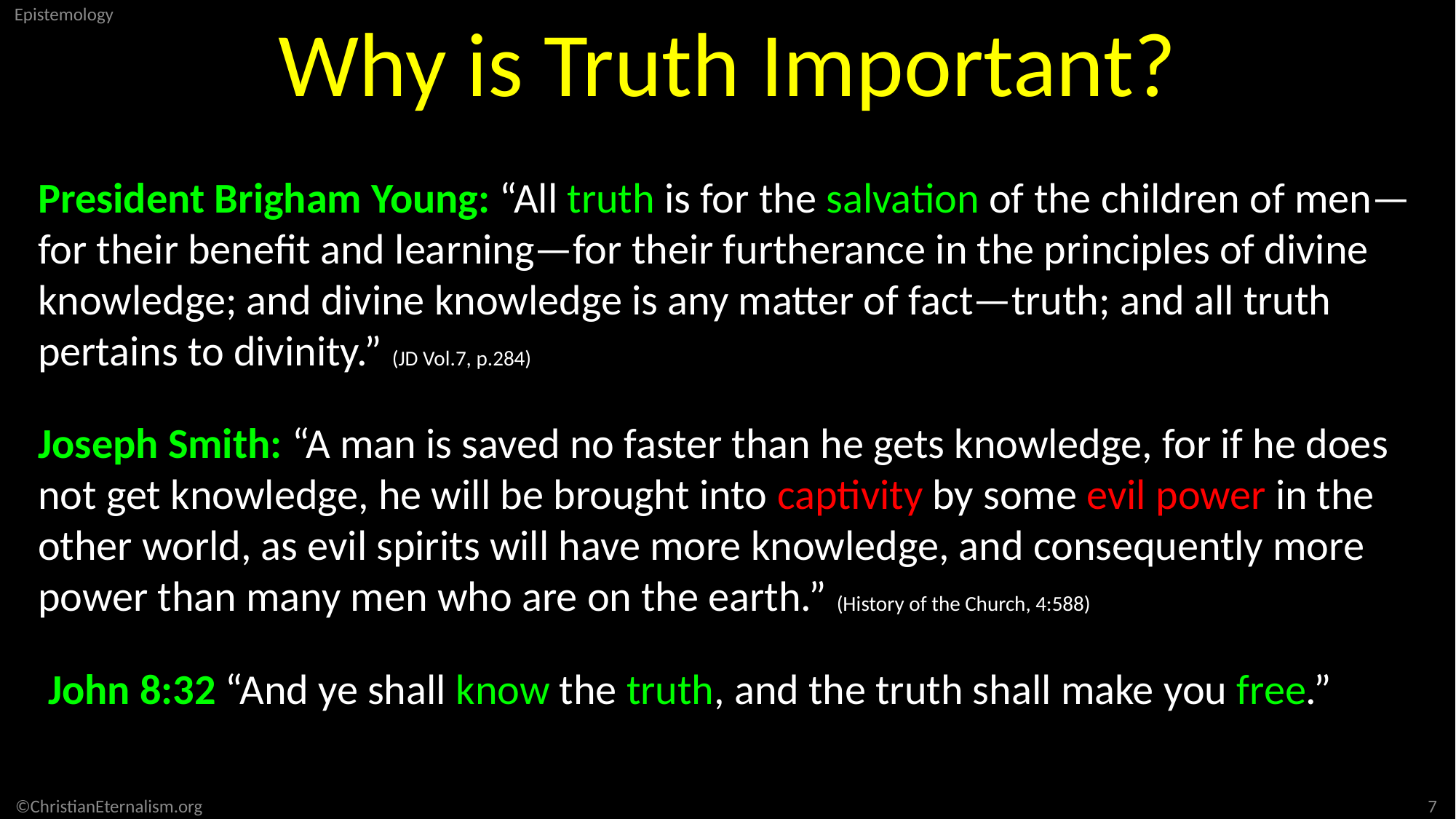

Why is Truth Important?
President Brigham Young: “All truth is for the salvation of the children of men—for their benefit and learning—for their furtherance in the principles of divine knowledge; and divine knowledge is any matter of fact—truth; and all truth pertains to divinity.” (JD Vol.7, p.284)
Joseph Smith: “A man is saved no faster than he gets knowledge, for if he does not get knowledge, he will be brought into captivity by some evil power in the other world, as evil spirits will have more knowledge, and consequently more power than many men who are on the earth.” (History of the Church, 4:588)
John 8:32 “And ye shall know the truth, and the truth shall make you free.”
7
©ChristianEternalism.org